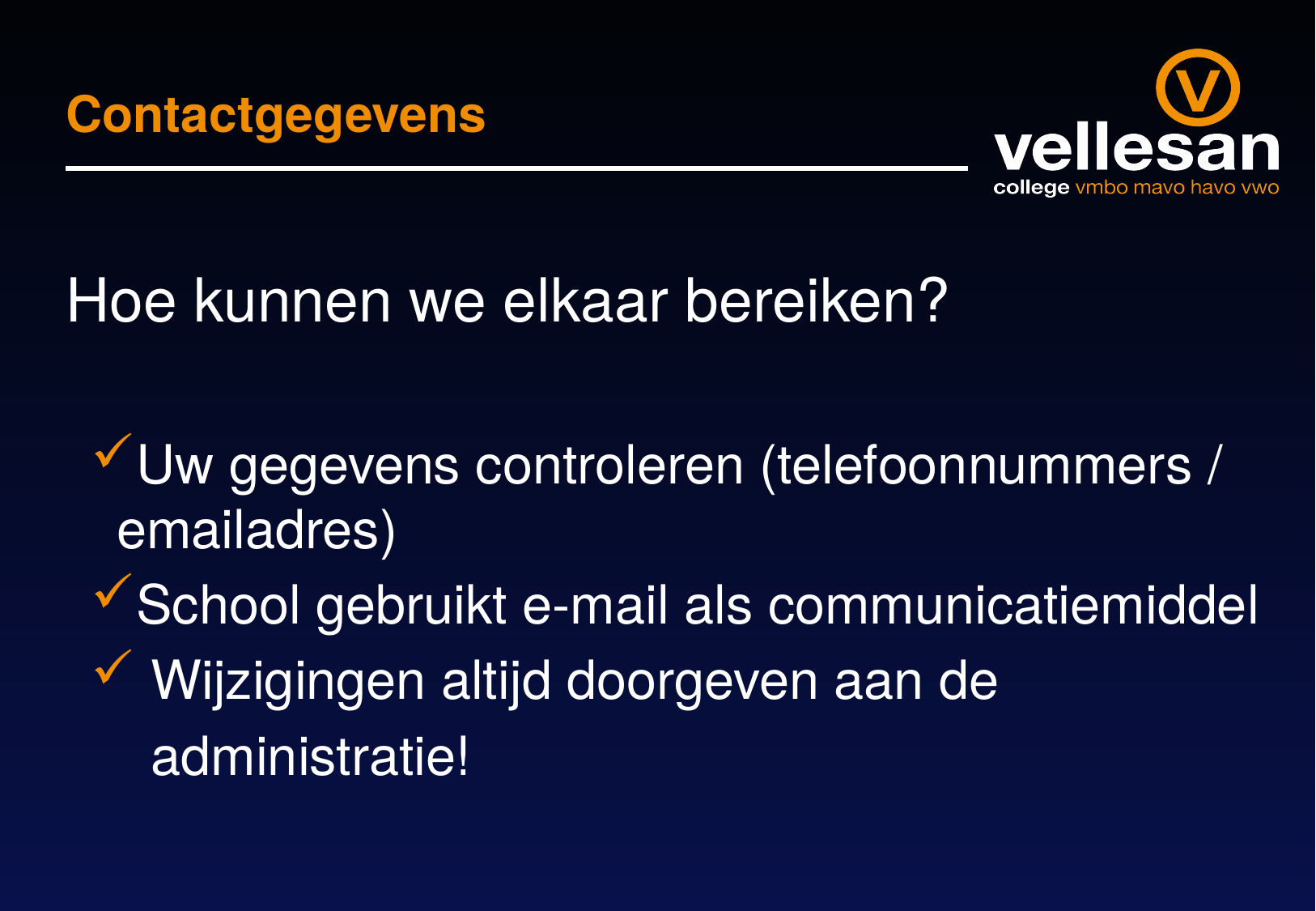

# Contactgegevens
Hoe kunnen we elkaar bereiken?

Uw gegevens controleren (telefoonnummers /  emailadres)
School gebruikt e-mail als communicatiemiddel
 Wijzigingen altijd doorgeven aan de
    administratie!